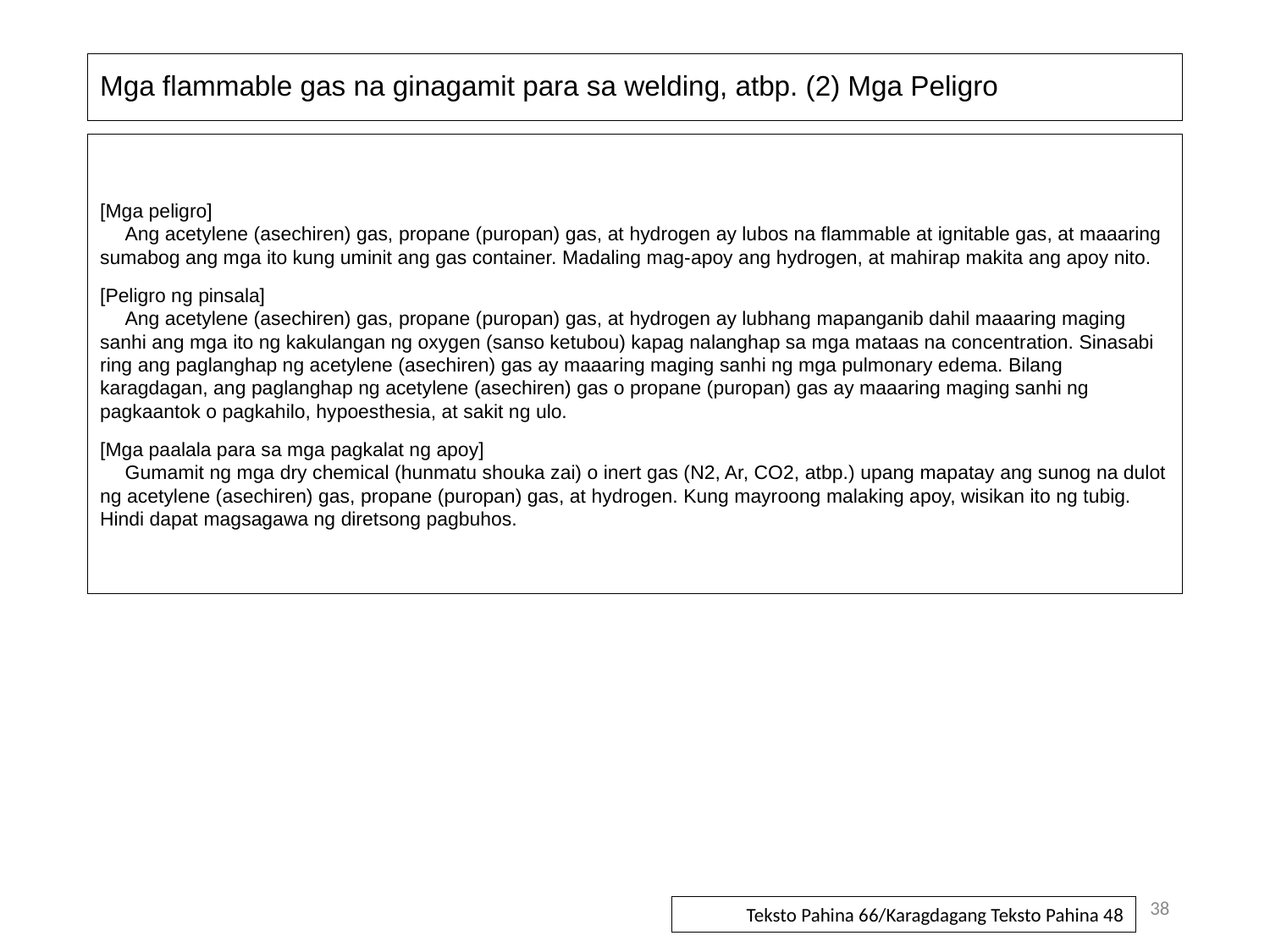

Mga flammable gas na ginagamit para sa welding, atbp. (2) Mga Peligro
[Mga peligro]
Ang acetylene (asechiren) gas, propane (puropan) gas, at hydrogen ay lubos na flammable at ignitable gas, at maaaring sumabog ang mga ito kung uminit ang gas container. Madaling mag-apoy ang hydrogen, at mahirap makita ang apoy nito.

[Peligro ng pinsala]
Ang acetylene (asechiren) gas, propane (puropan) gas, at hydrogen ay lubhang mapanganib dahil maaaring maging sanhi ang mga ito ng kakulangan ng oxygen (sanso ketubou) kapag nalanghap sa mga mataas na concentration. Sinasabi ring ang paglanghap ng acetylene (asechiren) gas ay maaaring maging sanhi ng mga pulmonary edema. Bilang karagdagan, ang paglanghap ng acetylene (asechiren) gas o propane (puropan) gas ay maaaring maging sanhi ng pagkaantok o pagkahilo, hypoesthesia, at sakit ng ulo.

[Mga paalala para sa mga pagkalat ng apoy]
Gumamit ng mga dry chemical (hunmatu shouka zai) o inert gas (N2, Ar, CO2, atbp.) upang mapatay ang sunog na dulot ng acetylene (asechiren) gas, propane (puropan) gas, at hydrogen. Kung mayroong malaking apoy, wisikan ito ng tubig. Hindi dapat magsagawa ng diretsong pagbuhos.
38
Teksto Pahina 66/Karagdagang Teksto Pahina 48